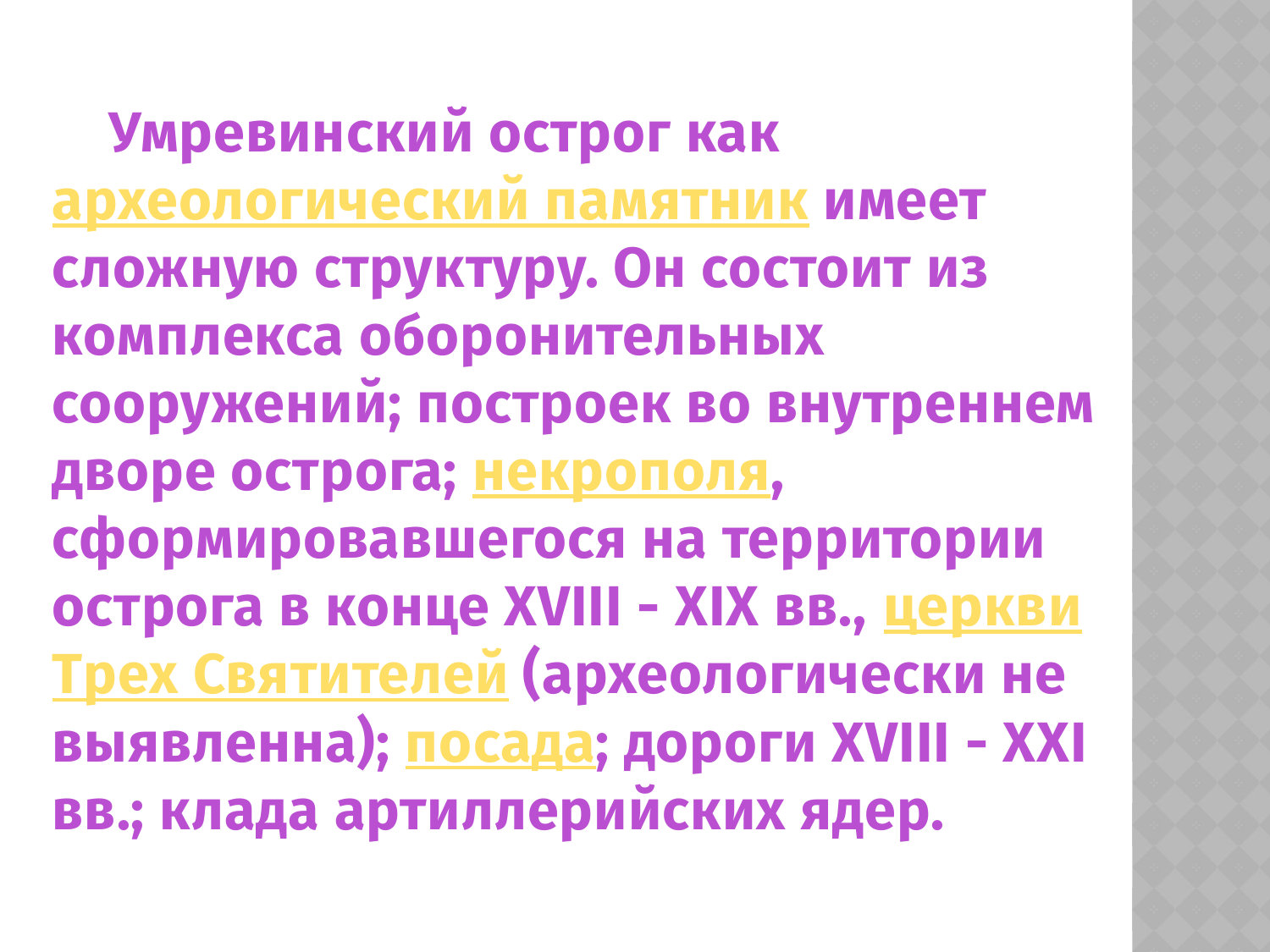

Умревинский острог как археологический памятник имеет сложную структуру. Он состоит из комплекса оборонительных сооружений; построек во внутреннем дворе острога; некрополя, сформировавшегося на территории острога в конце XVIII - XIX вв., церкви Трех Святителей (археологически не выявленна); посада; дороги XVIII - XXI вв.; клада артиллерийских ядер.